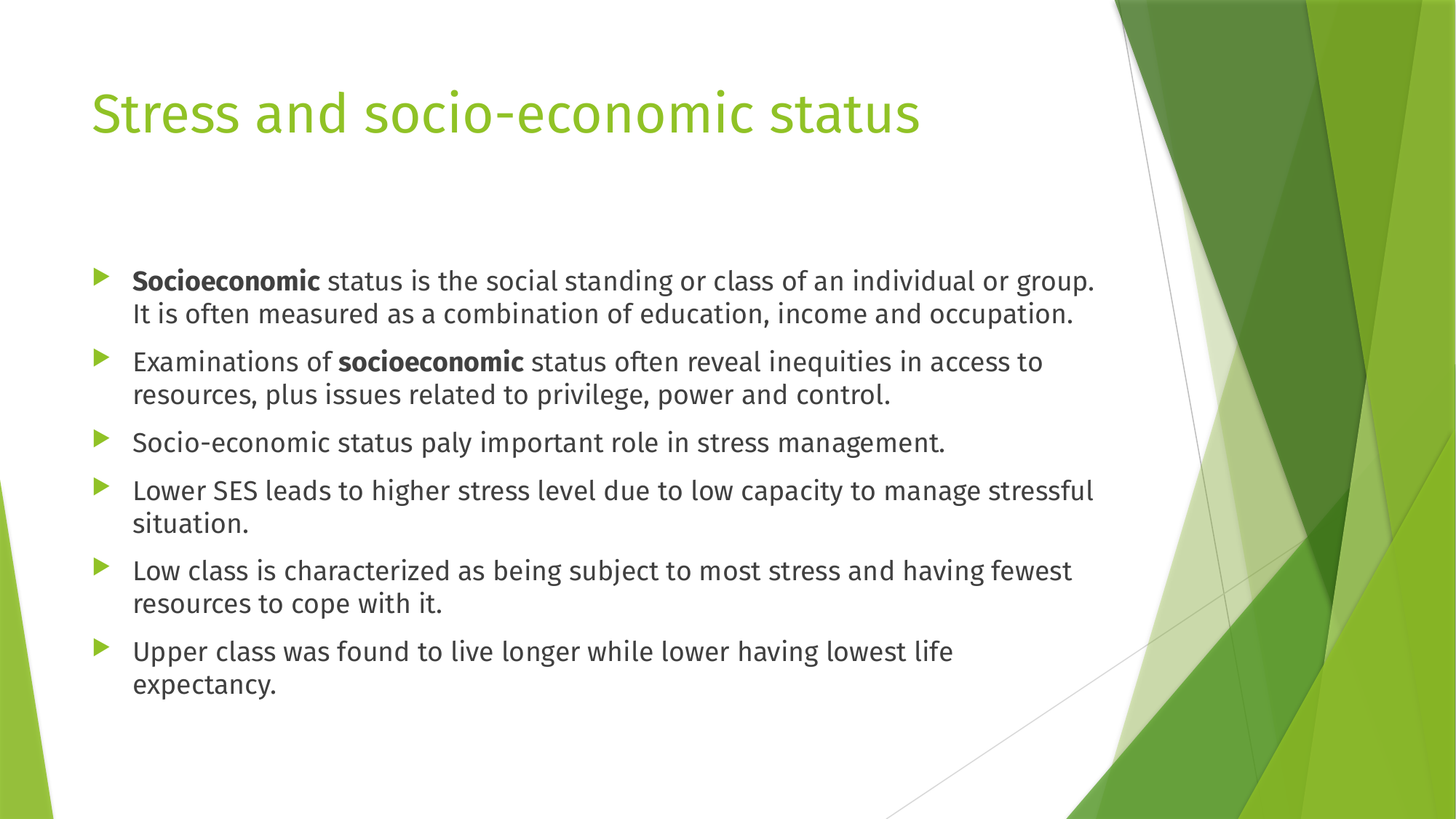

# Stress and socio-economic status
Socioeconomic status is the social standing or class of an individual or group. It is often measured as a combination of education, income and occupation.
Examinations of socioeconomic status often reveal inequities in access to resources, plus issues related to privilege, power and control.
Socio-economic status paly important role in stress management.
Lower SES leads to higher stress level due to low capacity to manage stressful situation.
Low class is characterized as being subject to most stress and having fewest resources to cope with it.
Upper class was found to live longer while lower having lowest life expectancy.